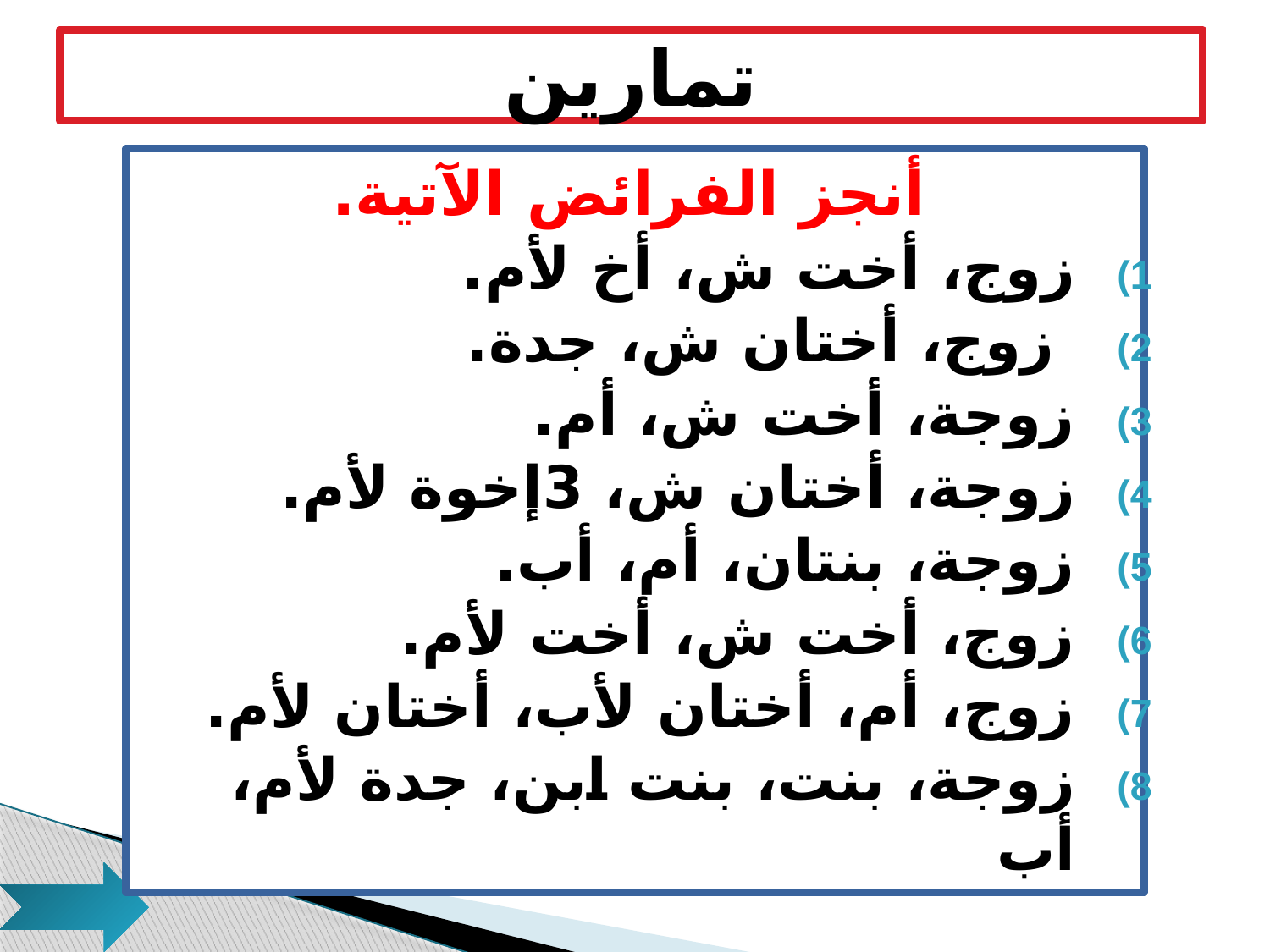

# تمارين
أنجز الفرائض الآتية.
زوج، أخت ش، أخ لأم.
 زوج، أختان ش، جدة.
زوجة، أخت ش، أم.
زوجة، أختان ش، 3إخوة لأم.
زوجة، بنتان، أم، أب.
زوج، أخت ش، أخت لأم.
زوج، أم، أختان لأب، أختان لأم.
زوجة، بنت، بنت ابن، جدة لأم، أب